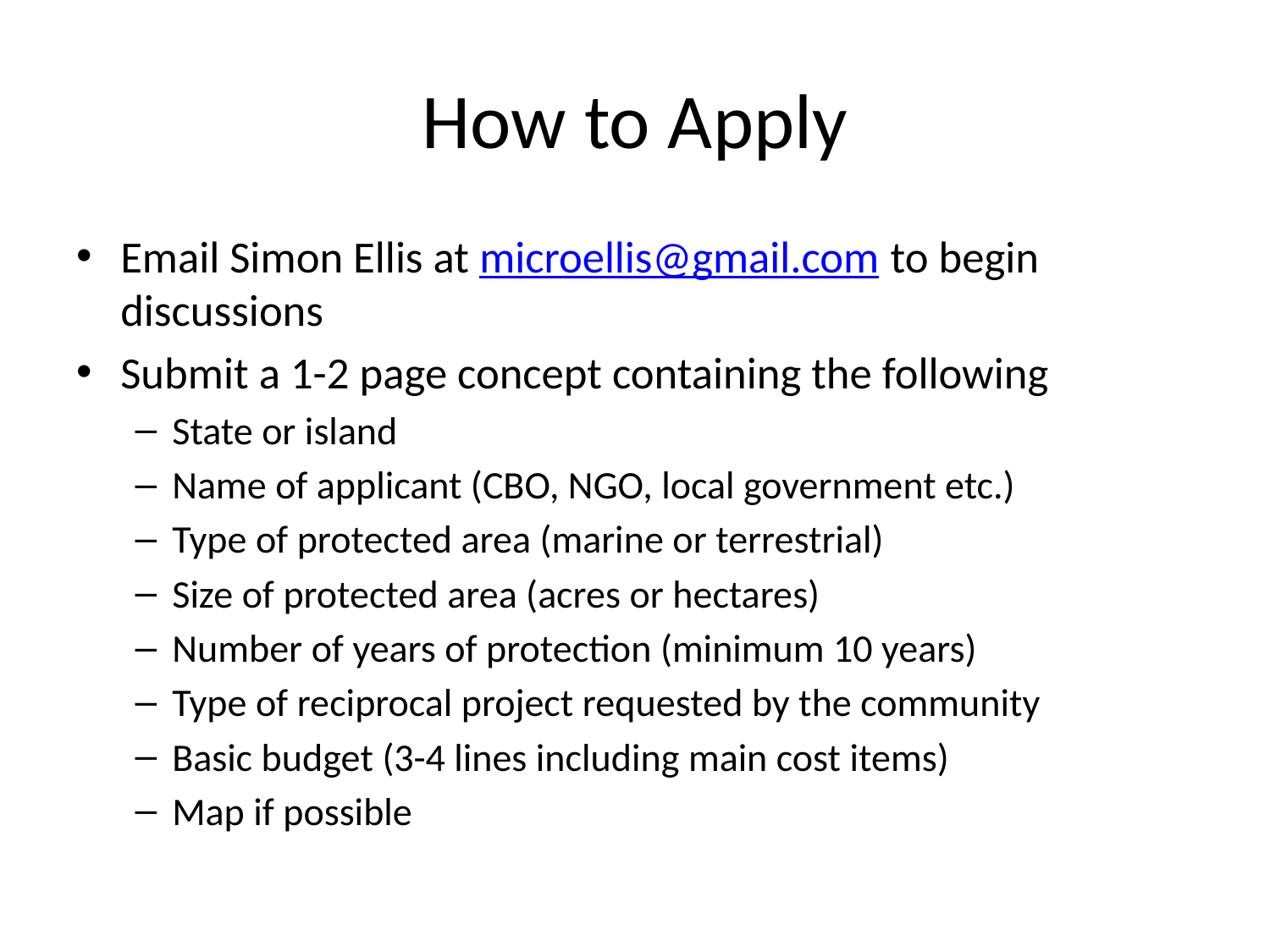

# How to Apply
Email Simon Ellis at microellis@gmail.com to begin discussions
Submit a 1-2 page concept containing the following
State or island
Name of applicant (CBO, NGO, local government etc.)
Type of protected area (marine or terrestrial)
Size of protected area (acres or hectares)
Number of years of protection (minimum 10 years)
Type of reciprocal project requested by the community
Basic budget (3-4 lines including main cost items)
Map if possible